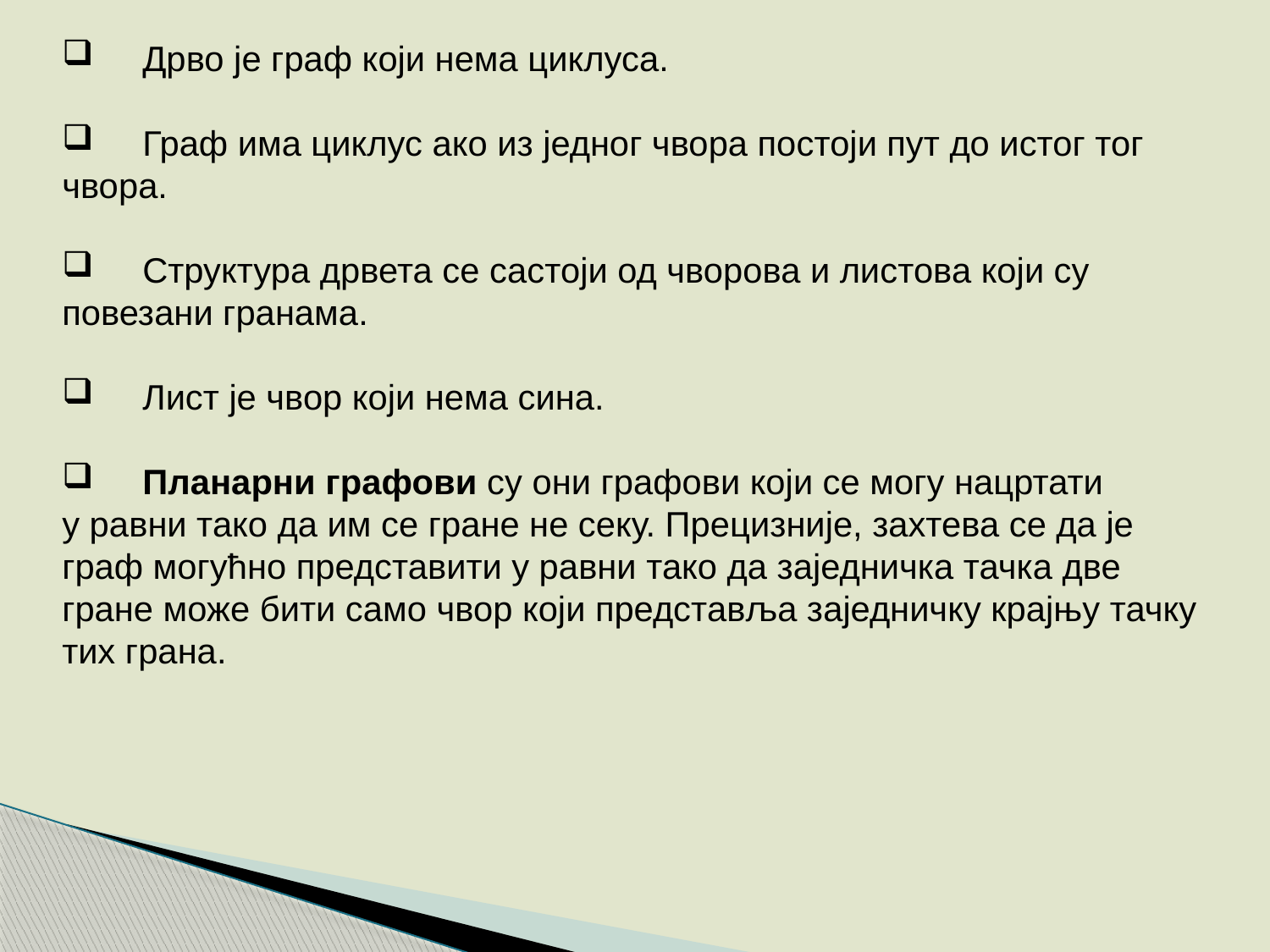

Дрво је граф који нема циклуса.

     Граф има циклус ако из једног чвора постоји пут до истог тог чвора.

     Структура дрвета се састоји од чворова и листова који су повезани гранама.

     Лист је чвор који нема сина.

     Планарни графови су они графови који се могу нацртати у равни тако да им се гране не секу. Прецизније, захтева се да је граф могућно представити у равни тако да заједничка тачка две гране може бити само чвор који представља заједничку крајњу тачку тих грана.